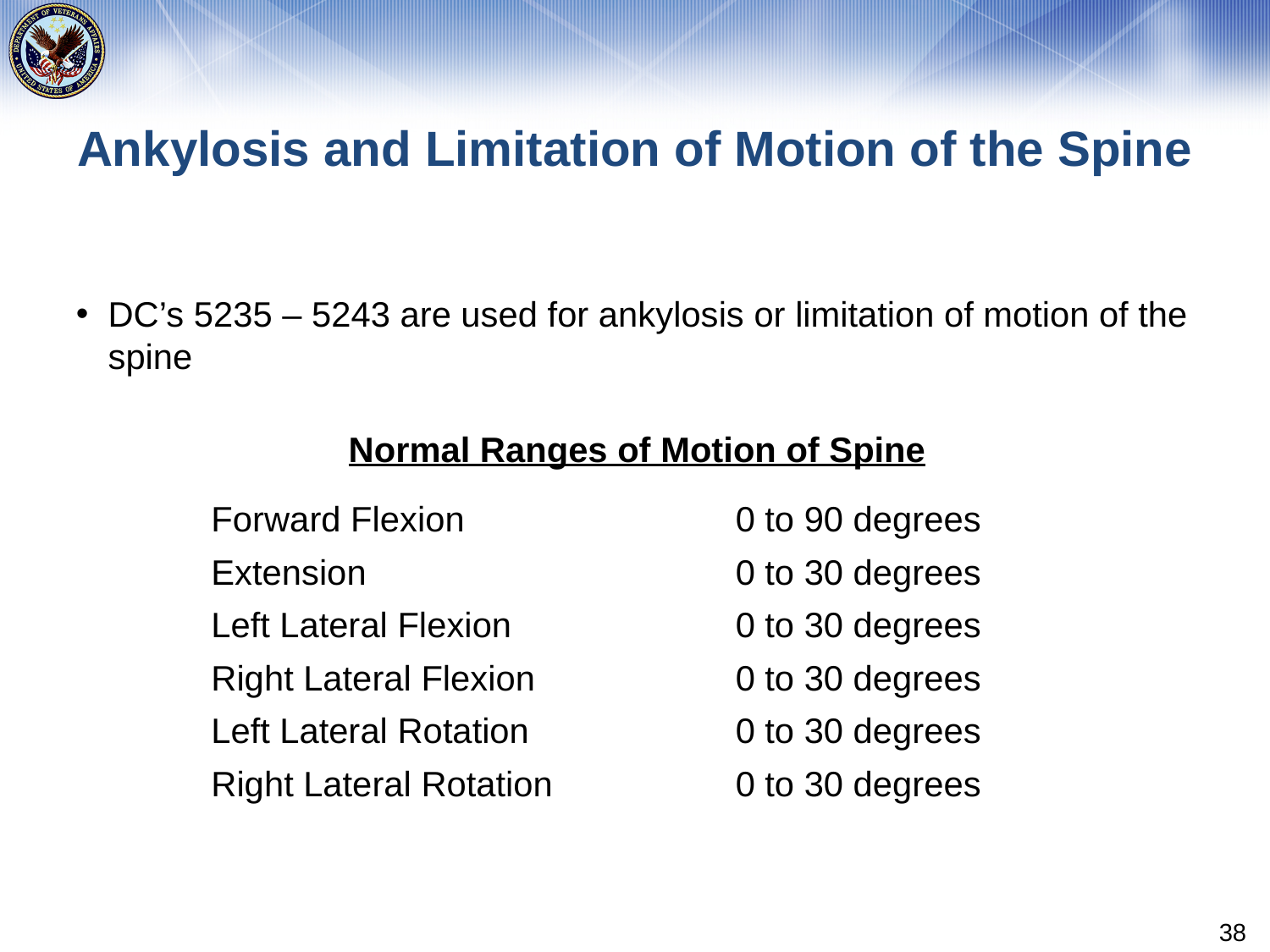

# Ankylosis and Limitation of Motion of the Spine
DC’s 5235 – 5243 are used for ankylosis or limitation of motion of the spine
Normal Ranges of Motion of Spine
0 to 90 degrees
0 to 30 degrees
0 to 30 degrees
0 to 30 degrees
0 to 30 degrees
0 to 30 degrees
Forward Flexion
Extension
Left Lateral Flexion
Right Lateral Flexion
Left Lateral Rotation
Right Lateral Rotation
38